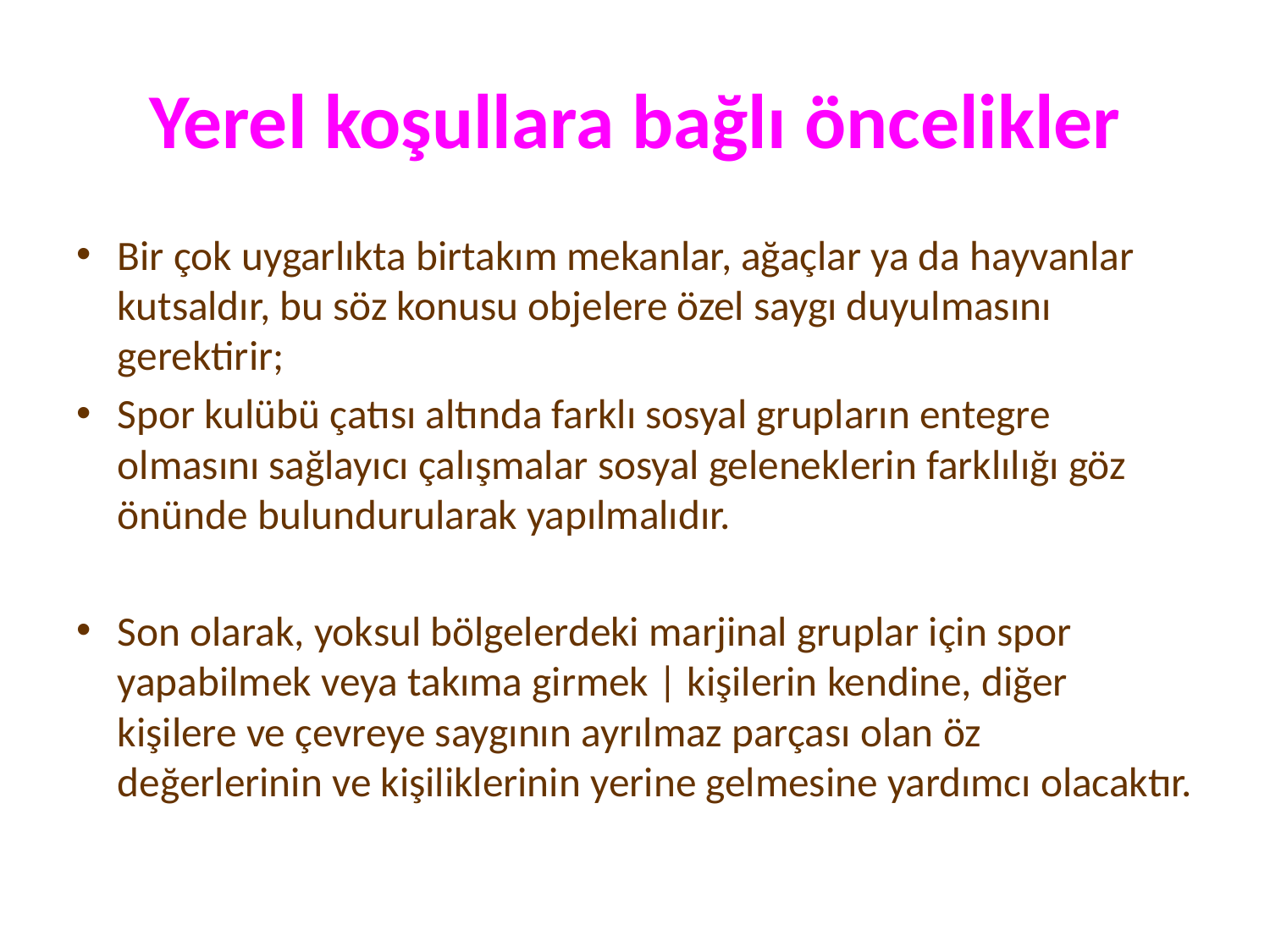

# Yerel koşullara bağlı öncelikler
Bir çok uygarlıkta birtakım mekanlar, ağaçlar ya da hayvanlar kutsaldır, bu söz konusu objelere özel saygı duyulmasını gerektirir;
Spor kulübü çatısı altında farklı sosyal grupların entegre olmasını sağlayıcı çalışmalar sosyal geleneklerin farklılığı göz önünde bulundurularak yapılmalıdır.

Son olarak, yoksul bölgelerdeki marjinal gruplar için spor yapabilmek veya takıma girmek | kişilerin kendine, diğer kişilere ve çevreye saygının ayrılmaz parçası olan öz değerlerinin ve kişiliklerinin yerine gelmesine yardımcı olacaktır.